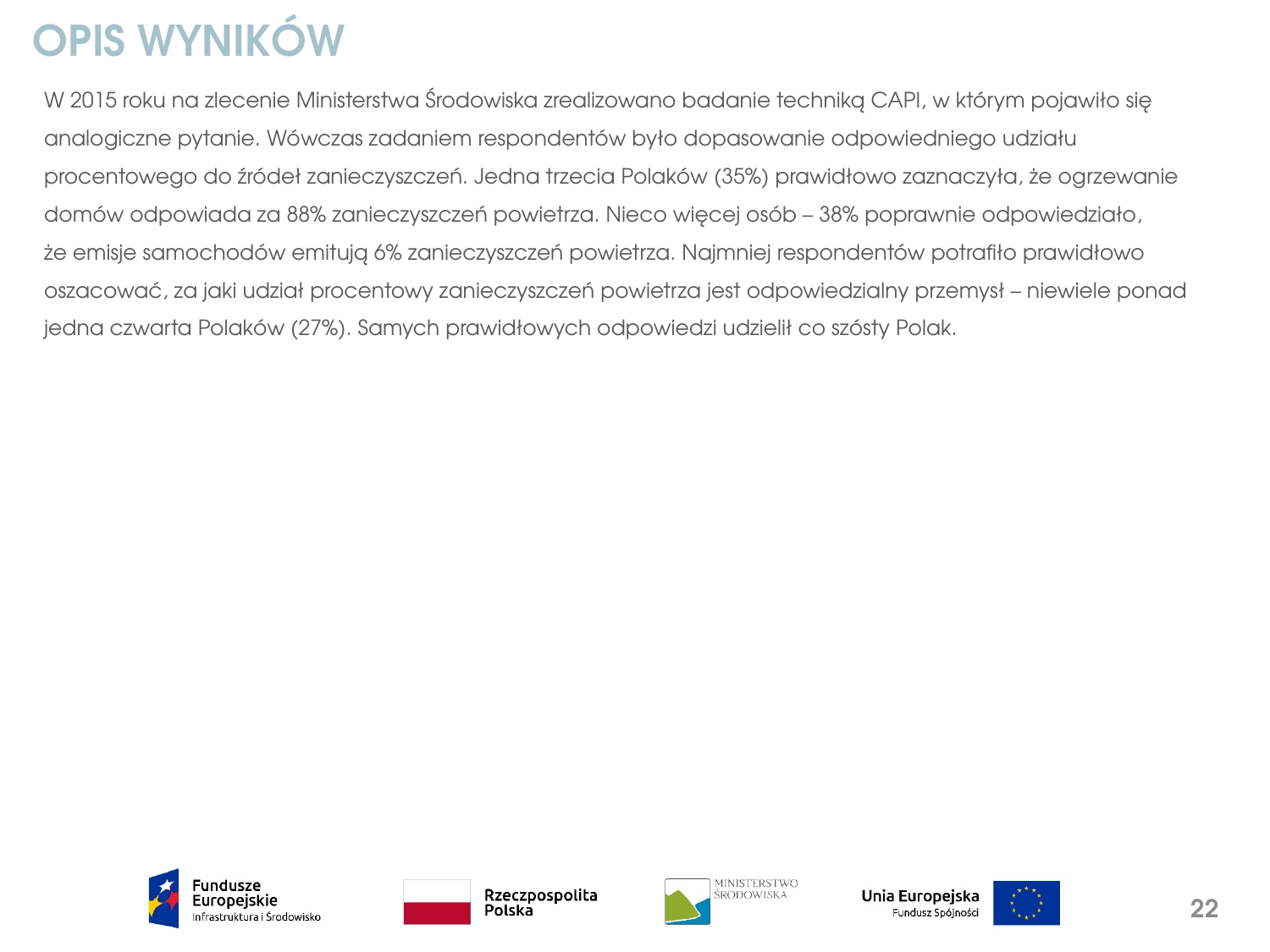

OPIS WYNIKÓW
W 2015 roku na zlecenie Ministerstwa Środowiska zrealizowano badanie techniką CAPI, w którym pojawiło się analogiczne pytanie. Wówczas zadaniem respondentów było dopasowanie odpowiedniego udziału procentowego do źródeł zanieczyszczeń. Jedna trzecia Polaków (35%) prawidłowo zaznaczyła, że ogrzewanie domów odpowiada za 88% zanieczyszczeń powietrza. Nieco więcej osób – 38% poprawnie odpowiedziało,
że emisje samochodów emitują 6% zanieczyszczeń powietrza. Najmniej respondentów potrafiło prawidłowo oszacować, za jaki udział procentowy zanieczyszczeń powietrza jest odpowiedzialny przemysł – niewiele ponad jedna czwarta Polaków (27%). Samych prawidłowych odpowiedzi udzielił co szósty Polak.
22